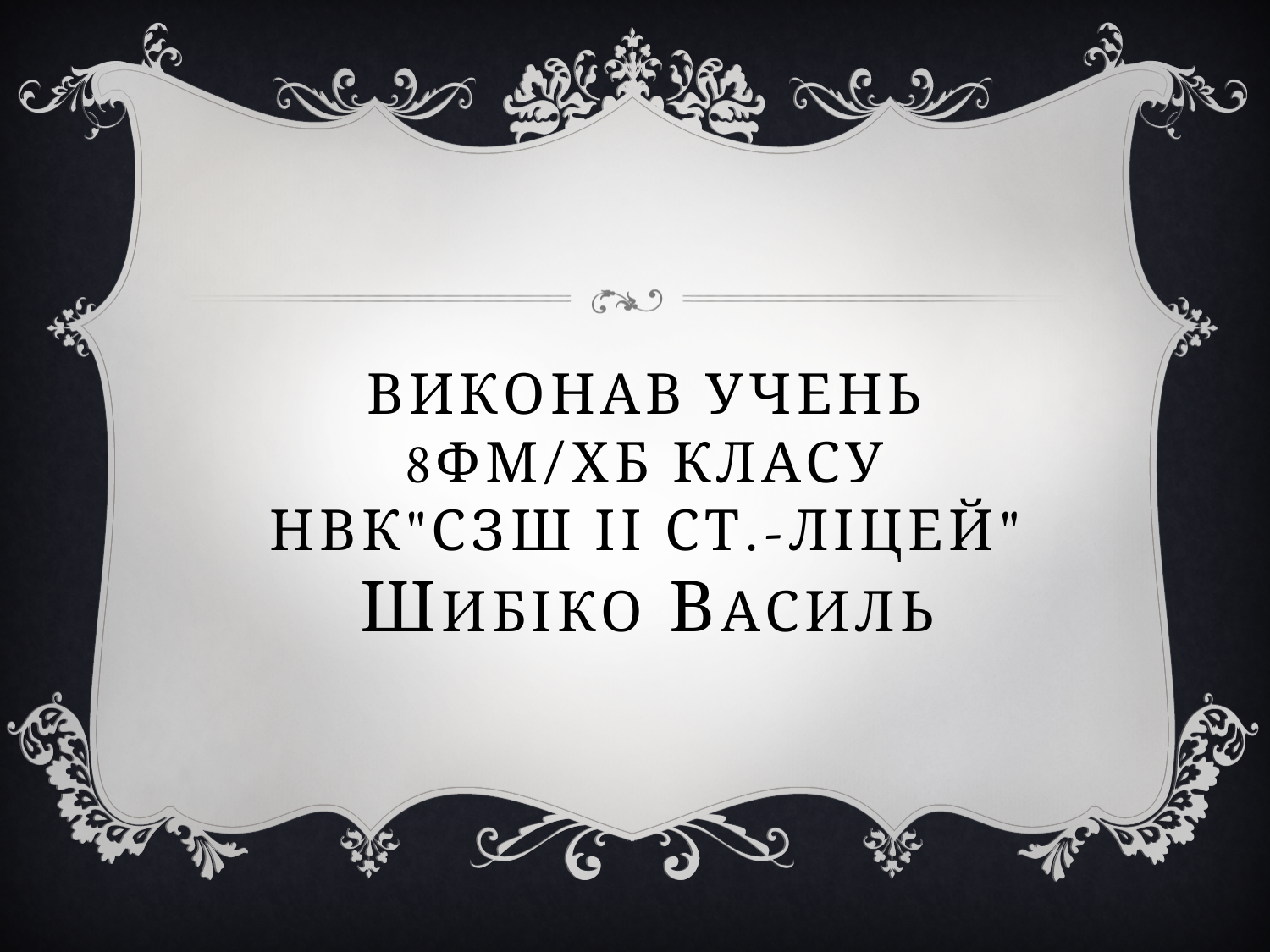

# Виконав учень 8фм/хб класу нвк"сзш ІІ ст.-ліцей" шибіко василь